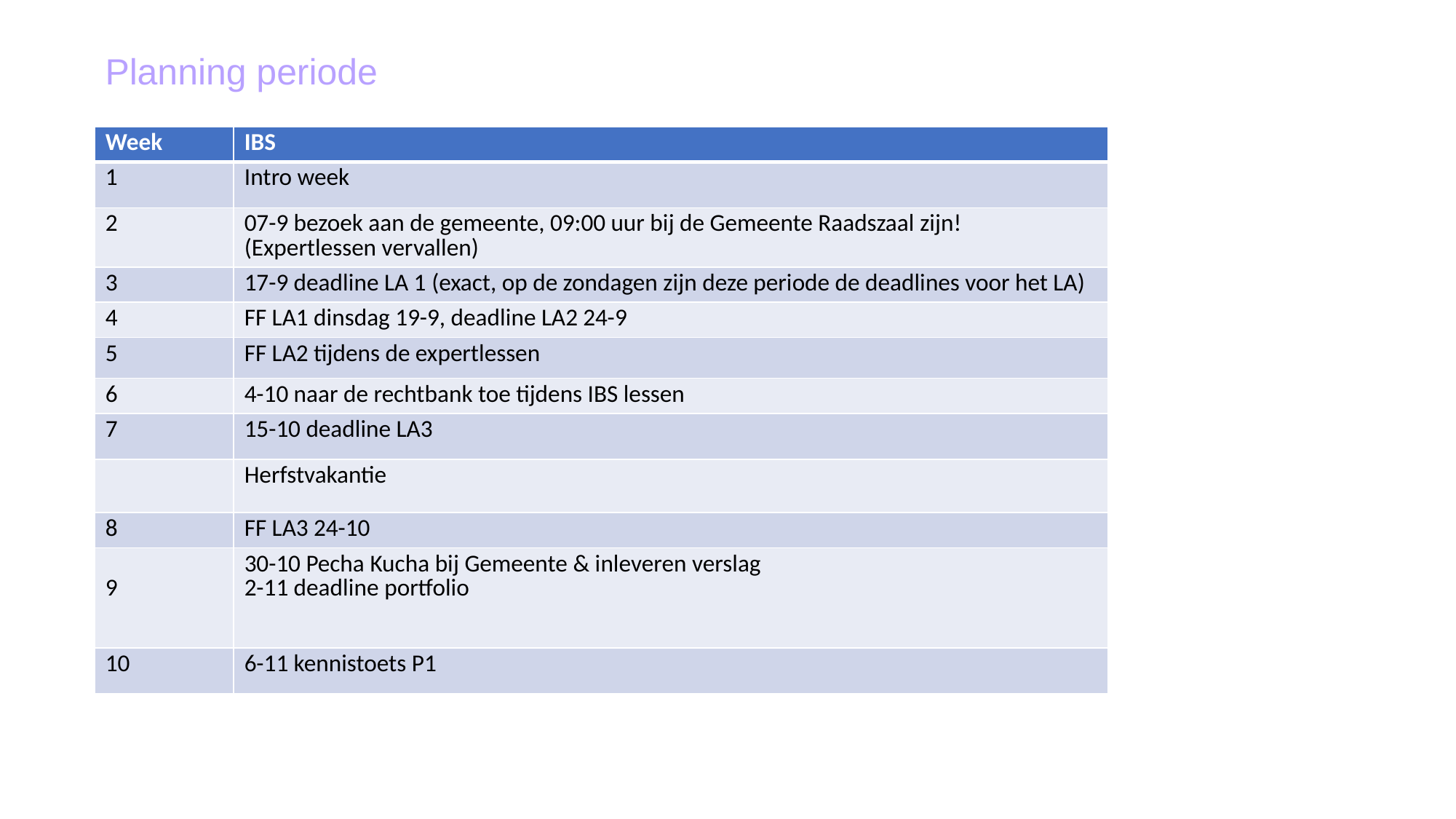

Planning periode
| Week | IBS |
| --- | --- |
| 1 | Intro week |
| 2 | 07-9 bezoek aan de gemeente, 09:00 uur bij de Gemeente Raadszaal zijn! (Expertlessen vervallen) |
| 3 | 17-9 deadline LA 1 (exact, op de zondagen zijn deze periode de deadlines voor het LA) |
| 4 | FF LA1 dinsdag 19-9, deadline LA2 24-9 |
| 5 | FF LA2 tijdens de expertlessen |
| 6 | 4-10 naar de rechtbank toe tijdens IBS lessen |
| 7 | 15-10 deadline LA3 |
|  | Herfstvakantie |
| 8 | FF LA3 24-10 |
| 9 | 30-10 Pecha Kucha bij Gemeente & inleveren verslag   2-11 deadline portfolio |
| 10 | 6-11 kennistoets P1 |